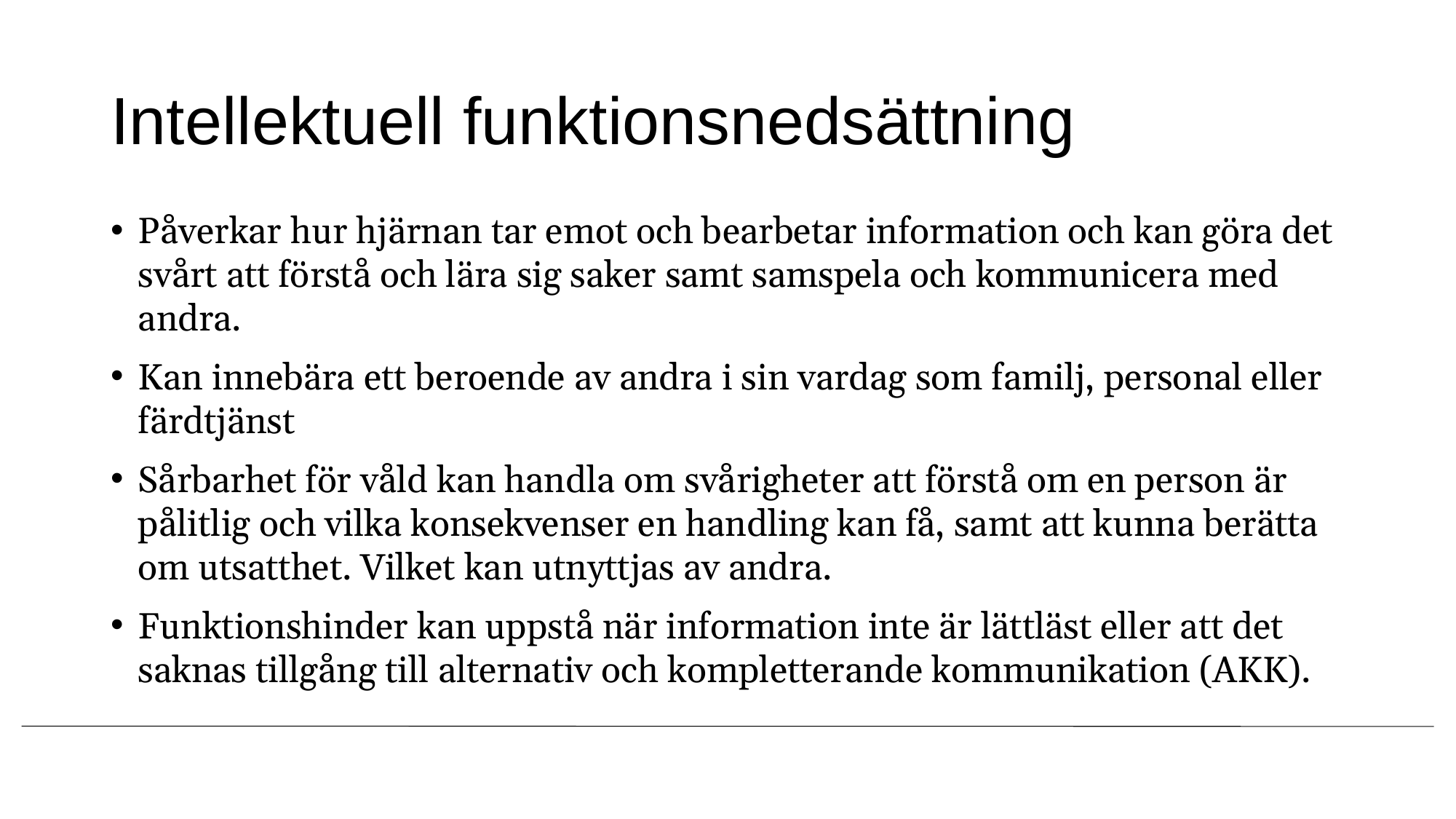

# Intellektuell funktionsnedsättning
Påverkar hur hjärnan tar emot och bearbetar information och kan göra det svårt att förstå och lära sig saker samt samspela och kommunicera med andra.
Kan innebära ett beroende av andra i sin vardag som familj, personal eller färdtjänst
Sårbarhet för våld kan handla om svårigheter att förstå om en person är pålitlig och vilka konsekvenser en handling kan få, samt att kunna berätta om utsatthet. Vilket kan utnyttjas av andra.
Funktionshinder kan uppstå när information inte är lättläst eller att det saknas tillgång till alternativ och kompletterande kommunikation (AKK).